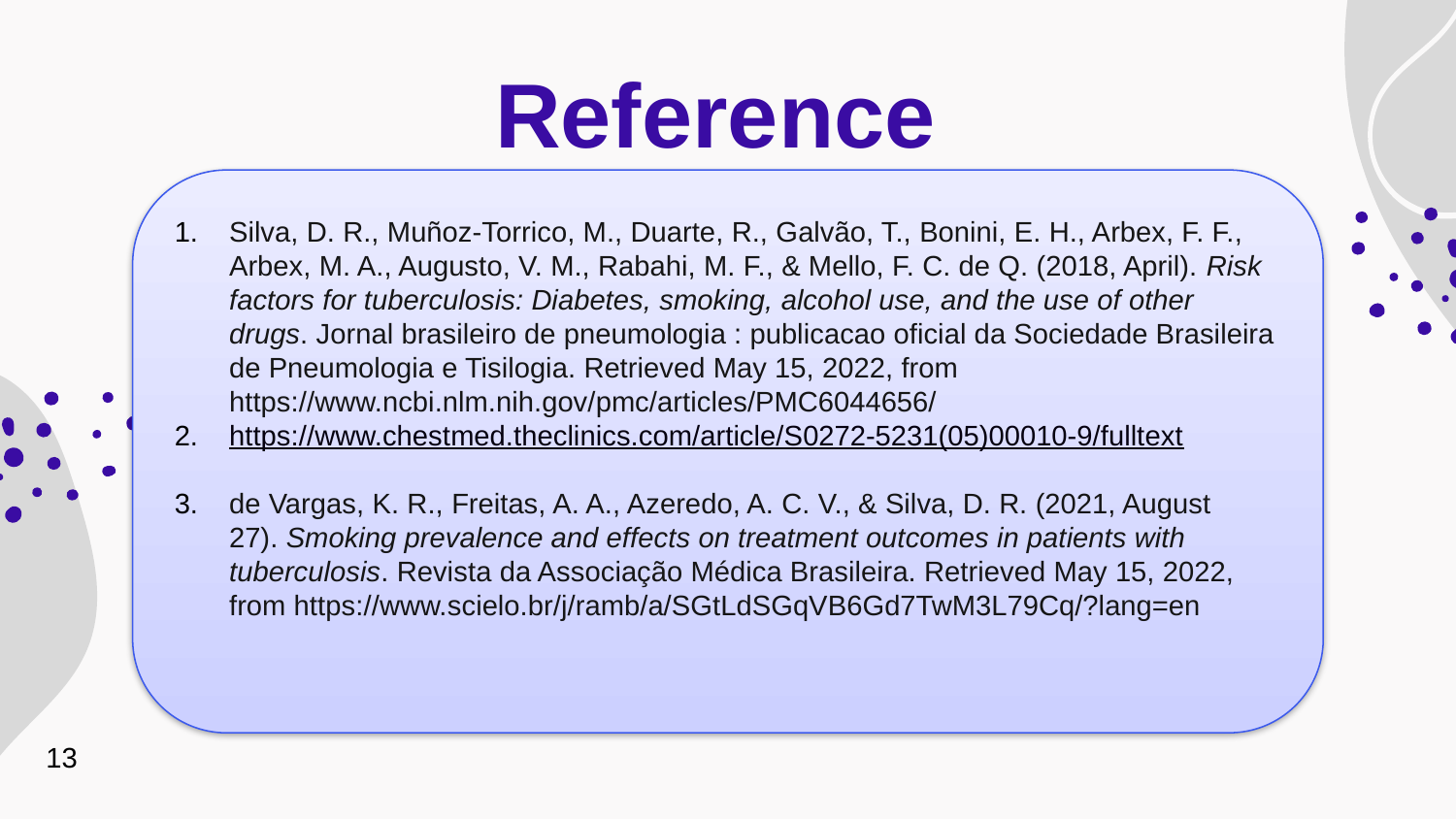

# Reference
Silva, D. R., Muñoz-Torrico, M., Duarte, R., Galvão, T., Bonini, E. H., Arbex, F. F., Arbex, M. A., Augusto, V. M., Rabahi, M. F., & Mello, F. C. de Q. (2018, April). Risk factors for tuberculosis: Diabetes, smoking, alcohol use, and the use of other drugs. Jornal brasileiro de pneumologia : publicacao oficial da Sociedade Brasileira de Pneumologia e Tisilogia. Retrieved May 15, 2022, from https://www.ncbi.nlm.nih.gov/pmc/articles/PMC6044656/
https://www.chestmed.theclinics.com/article/S0272-5231(05)00010-9/fulltext

de Vargas, K. R., Freitas, A. A., Azeredo, A. C. V., & Silva, D. R. (2021, August 27). Smoking prevalence and effects on treatment outcomes in patients with tuberculosis. Revista da Associação Médica Brasileira. Retrieved May 15, 2022, from https://www.scielo.br/j/ramb/a/SGtLdSGqVB6Gd7TwM3L79Cq/?lang=en

13